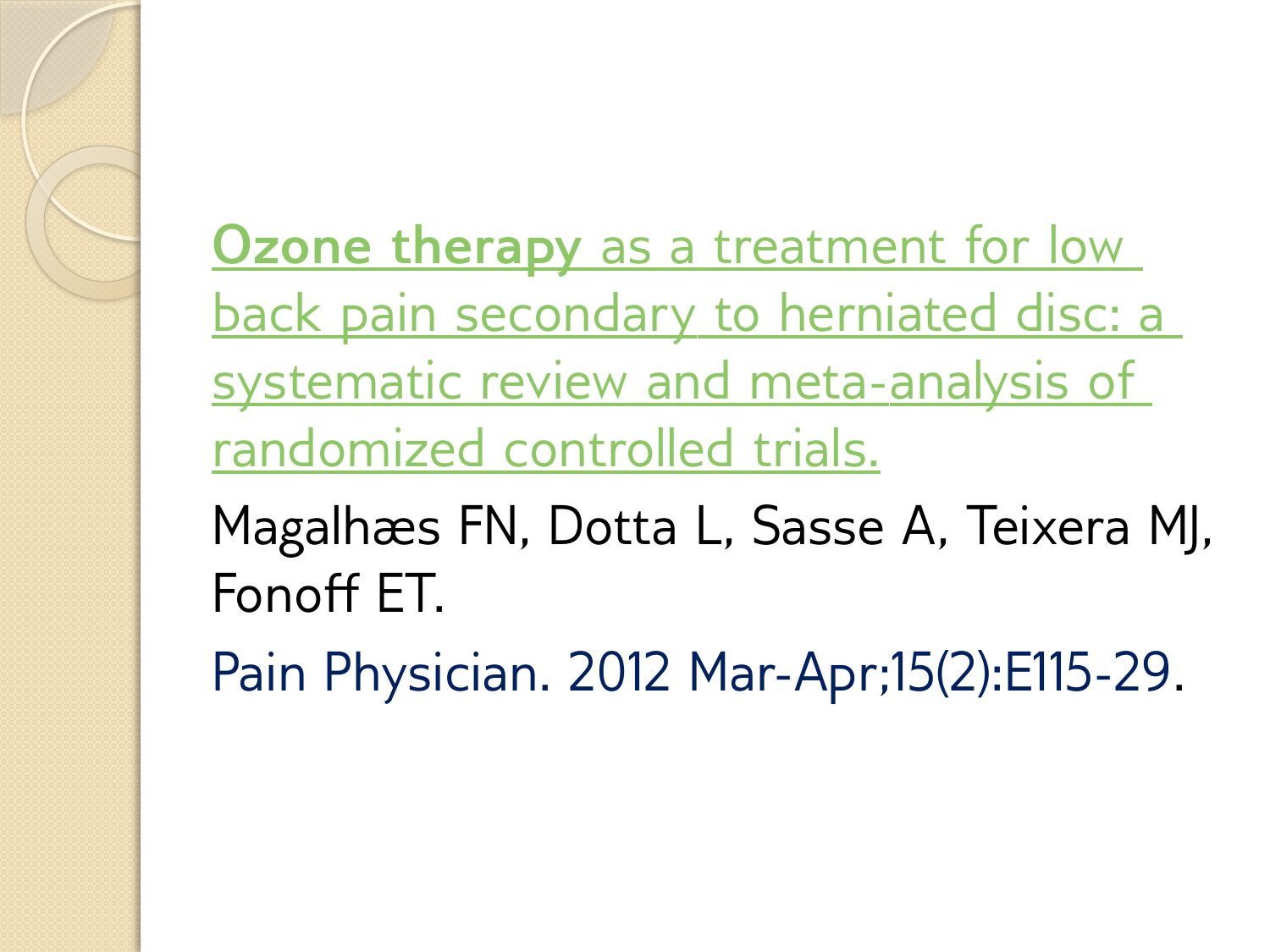

Ozone therapy as a treatment for low back pain secondary to herniated disc: a systematic review and meta-analysis of randomized controlled trials.
Magalhaes FN, Dotta L, Sasse A, Teixera MJ, Fonoff ET.
Pain Physician. 2012 Mar-Apr;15(2):E115-29.